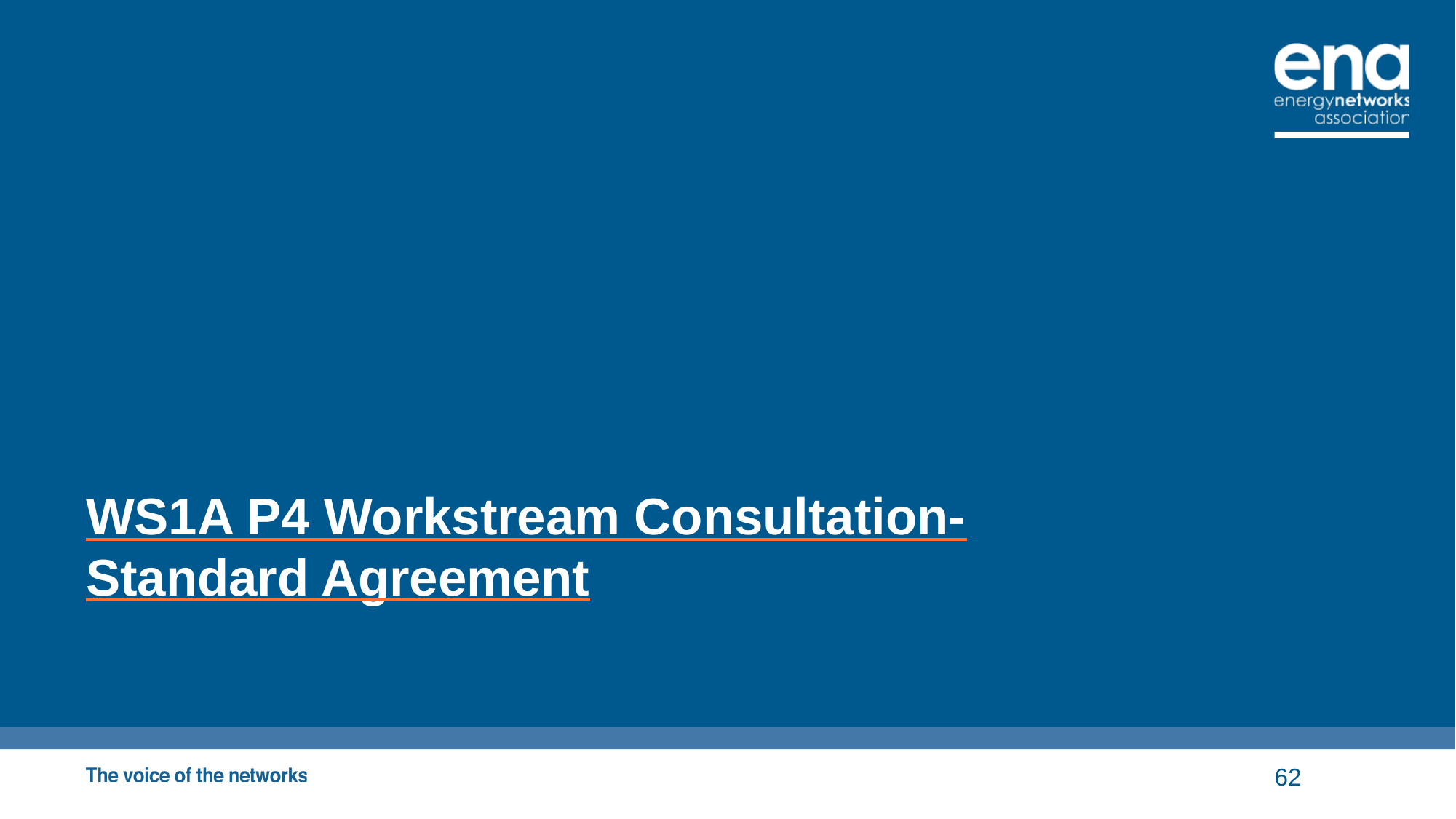

# WS1A P4 Workstream Consultation- Standard Agreement
62